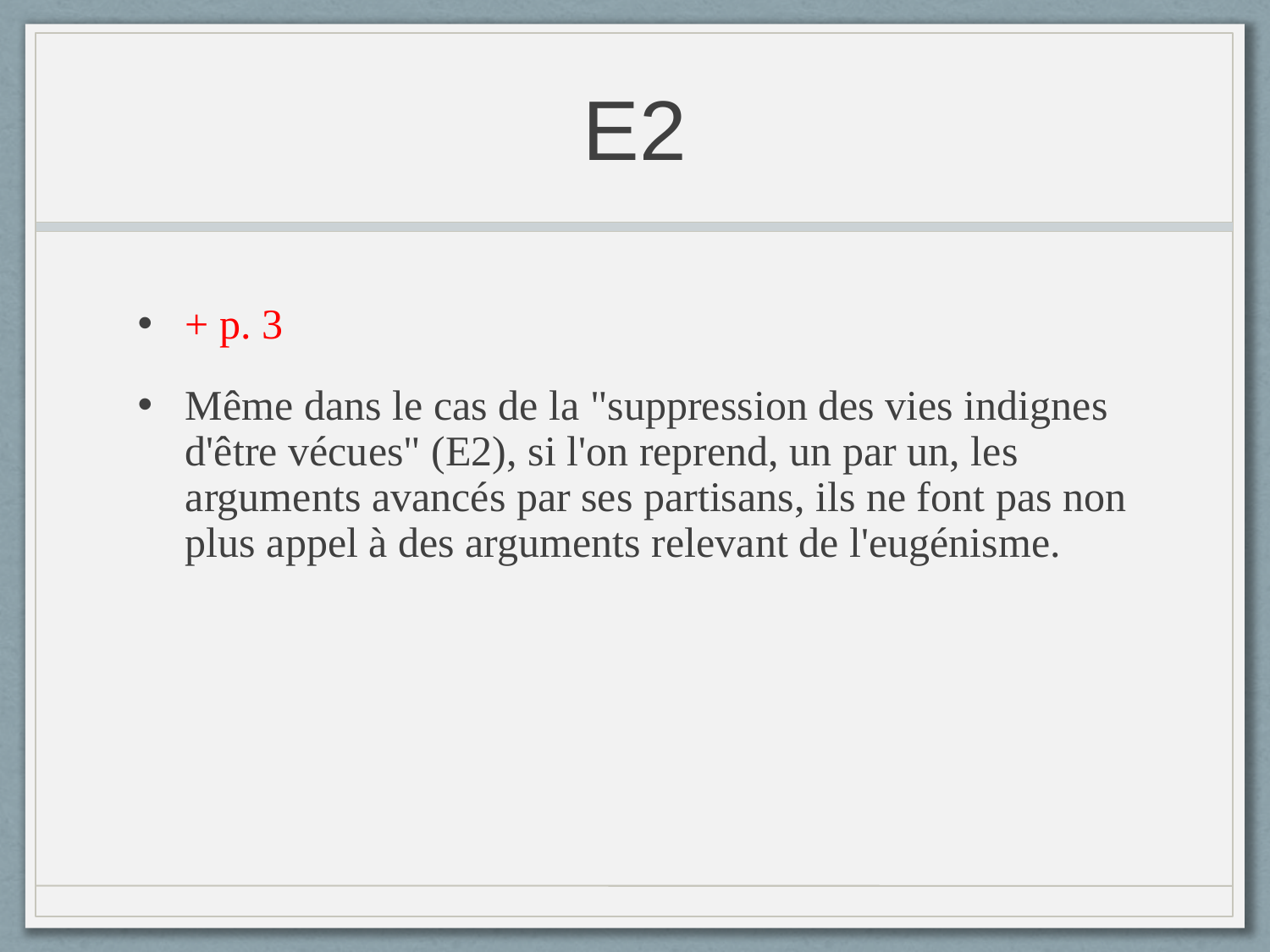

# E2
+ p. 3
Même dans le cas de la "suppression des vies indignes d'être vécues" (E2), si l'on reprend, un par un, les arguments avancés par ses partisans, ils ne font pas non plus appel à des arguments relevant de l'eugénisme.